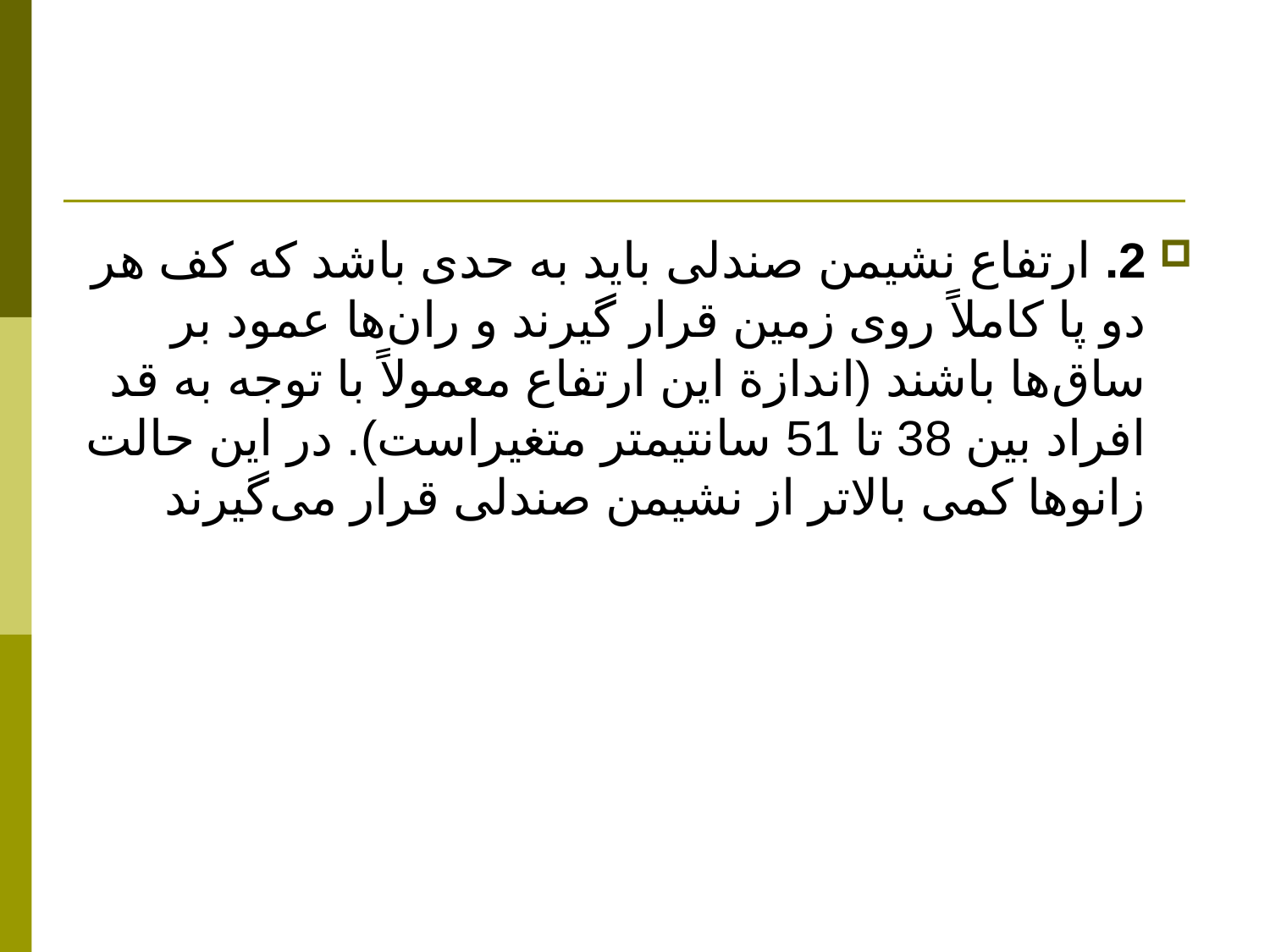

#
2. ارتفاع نشيمن صندلی بايد به حدی باشد که کف هر دو پا کاملاً روی زمين قرار گيرند و ران‌ها عمود بر ساق‌ها باشند (اندازة این ارتفاع معمولاً با توجه به قد افراد بین 38 تا 51 سانتیمتر متغیراست). در اين حالت زانوها کمی بالاتر از نشيمن صندلی قرار می‌‌گيرند